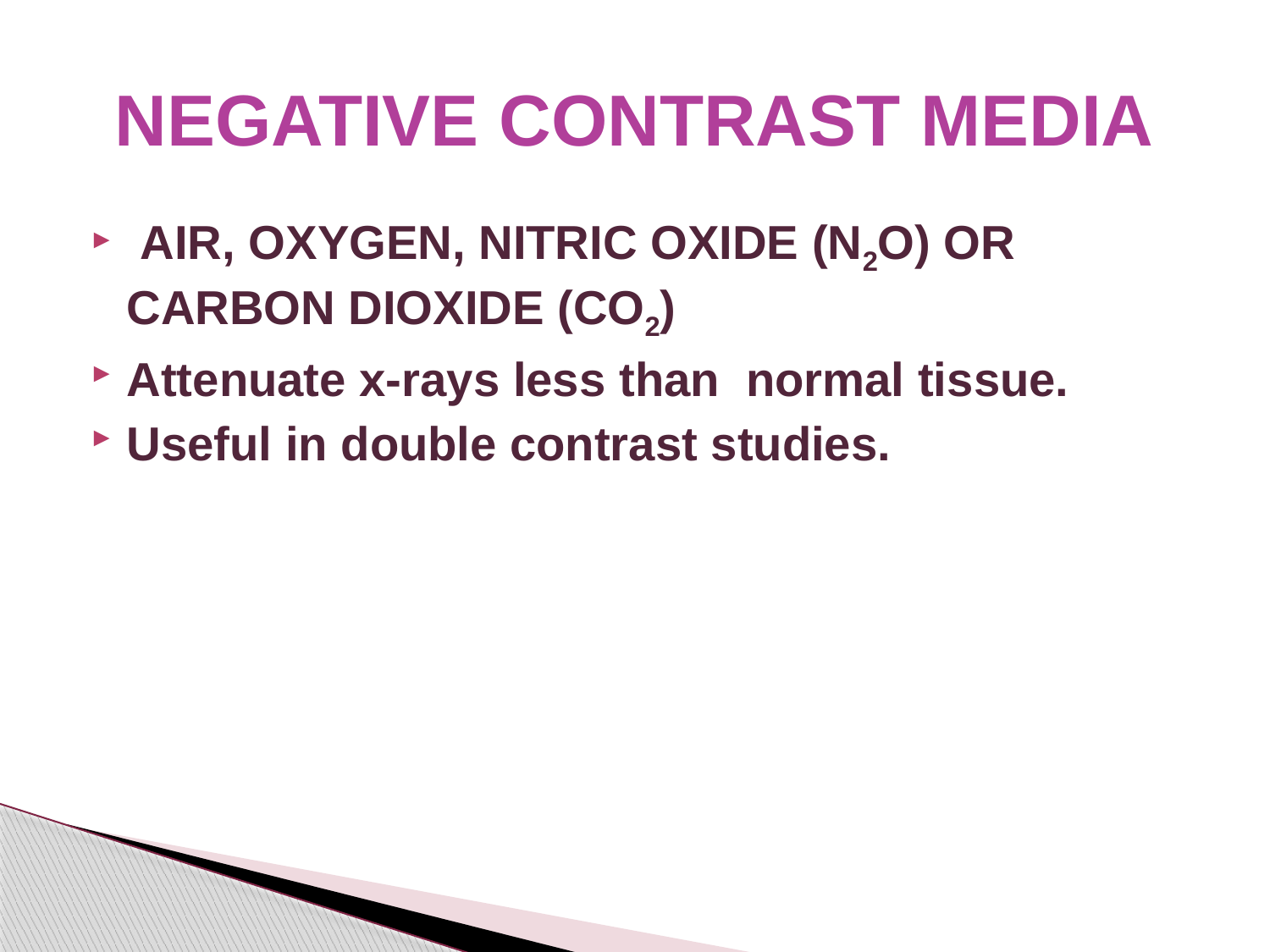

# NEGATIVE CONTRAST MEDIA
 AIR, OXYGEN, NITRIC OXIDE (N2O) OR CARBON DIOXIDE (CO2)
Attenuate x-rays less than  normal tissue.
Useful in double contrast studies.